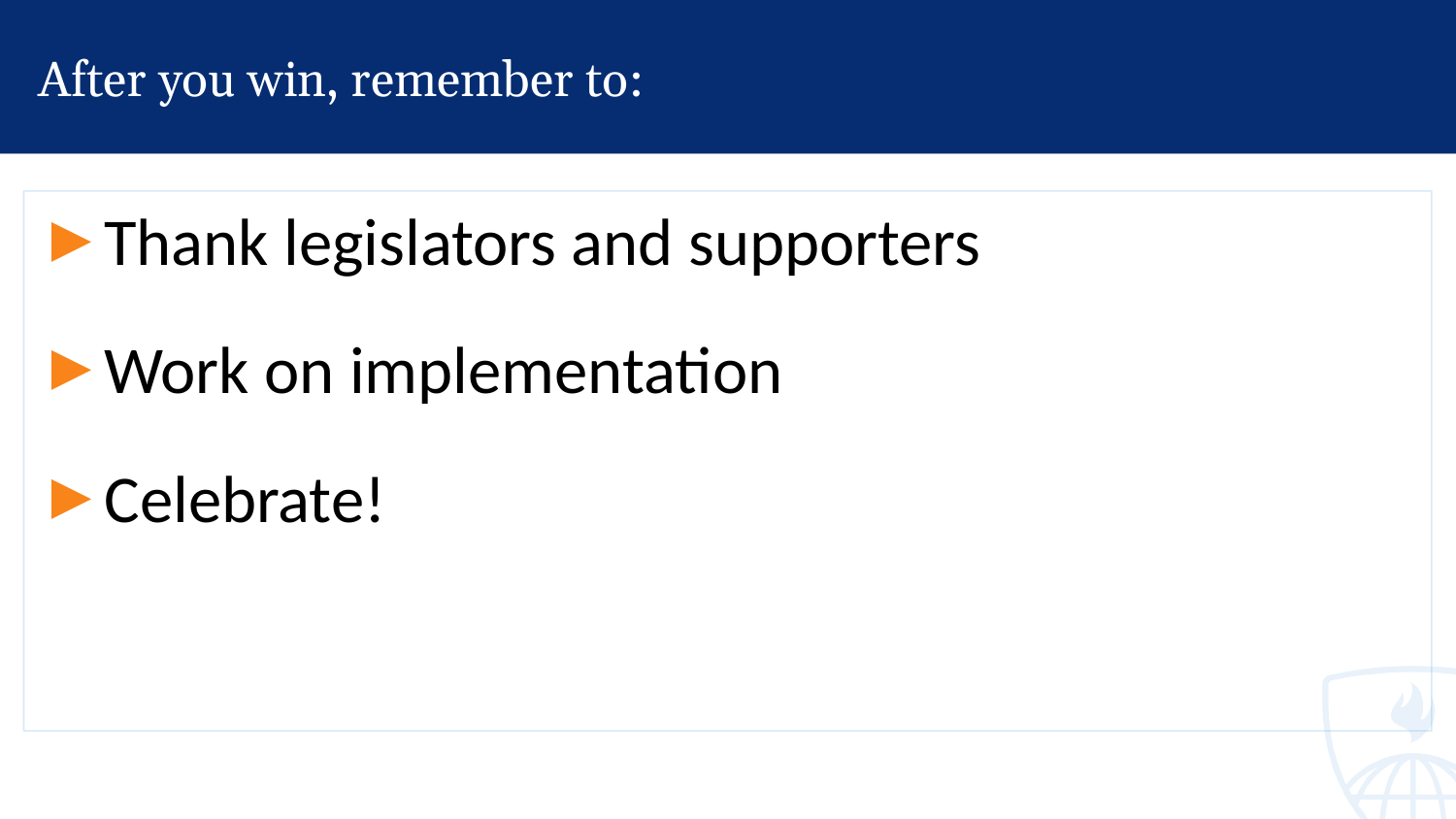

# After you win, remember to:
Thank legislators and supporters
Work on implementation
Celebrate!